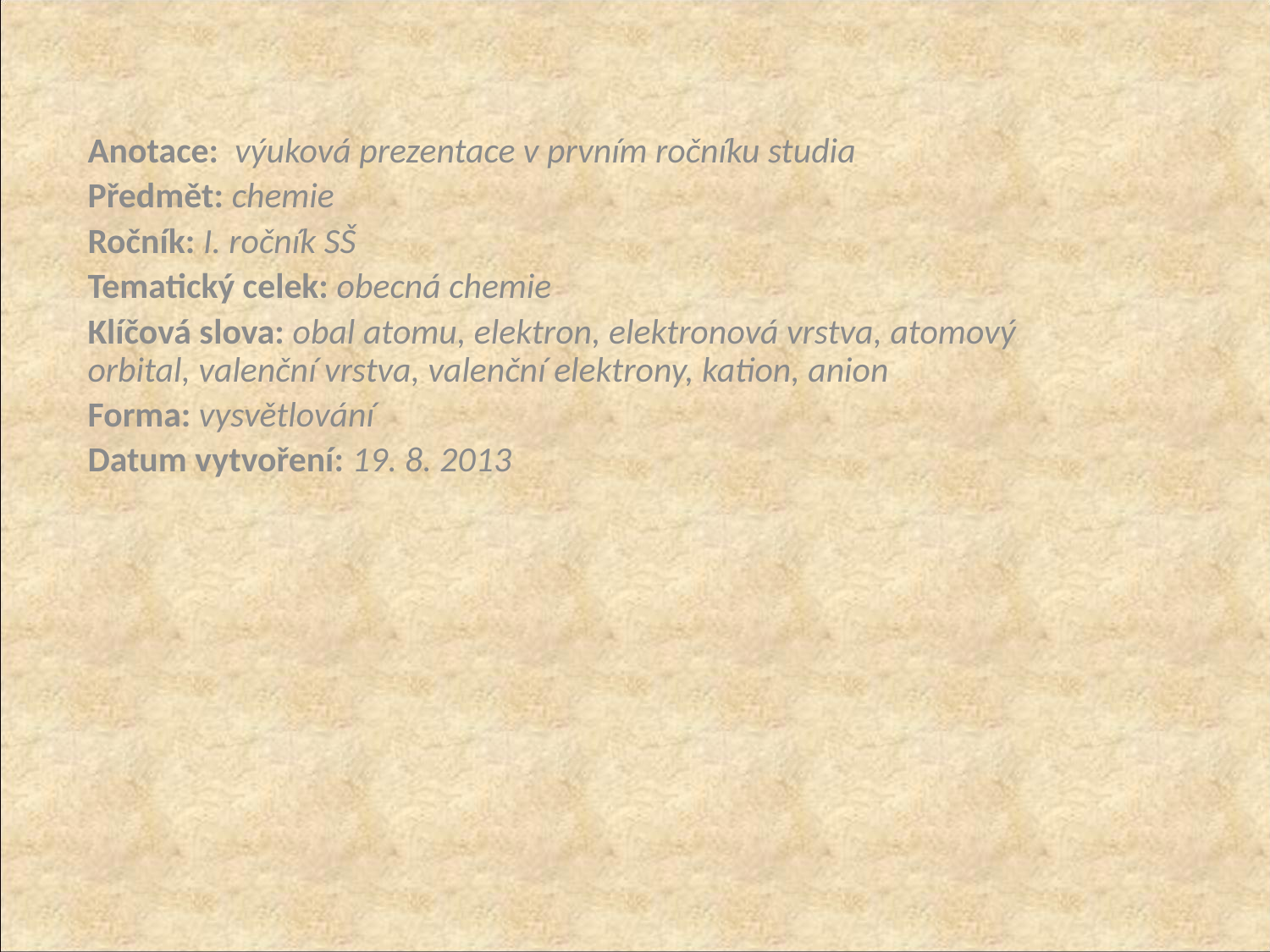

Anotace:  výuková prezentace v prvním ročníku studia
Předmět: chemie
Ročník: I. ročník SŠ
Tematický celek: obecná chemie
Klíčová slova: obal atomu, elektron, elektronová vrstva, atomový orbital, valenční vrstva, valenční elektrony, kation, anion
Forma: vysvětlování
Datum vytvoření: 19. 8. 2013